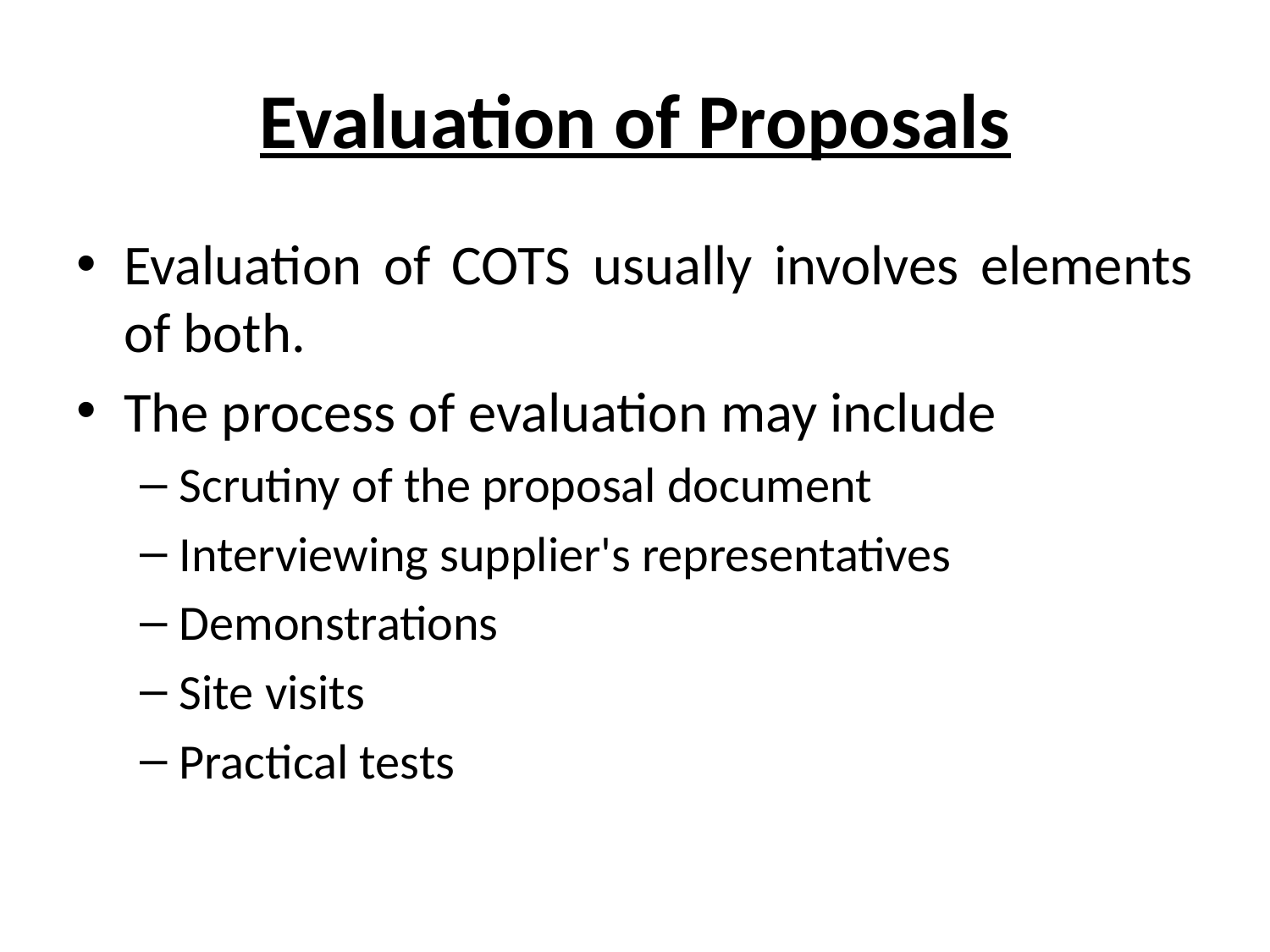

# Evaluation of Proposals
Evaluation of COTS usually involves elements of both.
The process of evaluation may include
Scrutiny of the proposal document
Interviewing supplier's representatives
Demonstrations
Site visits
Practical tests